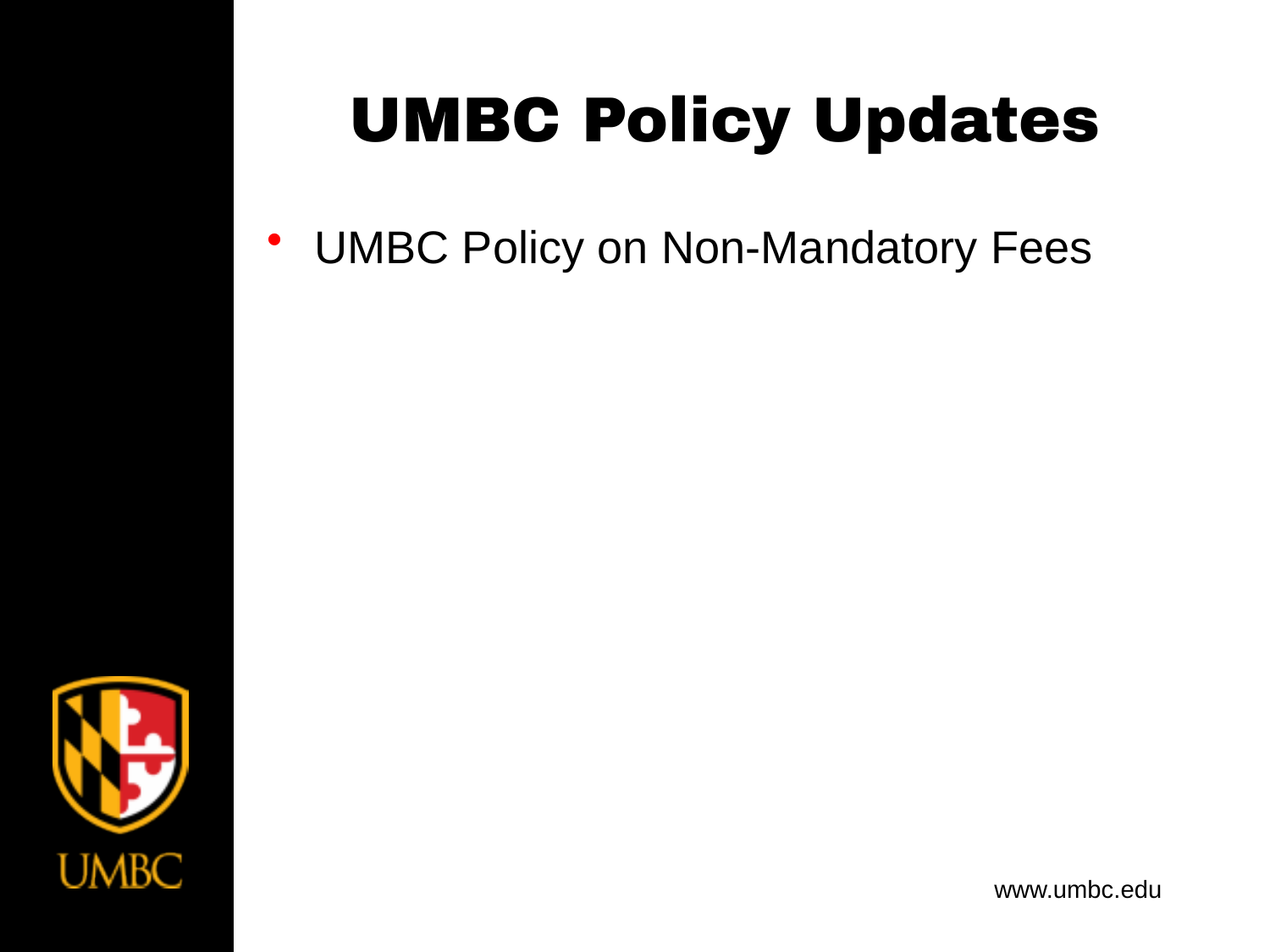

# UMBC Policy Updates
UMBC Policy on Non-Mandatory Fees